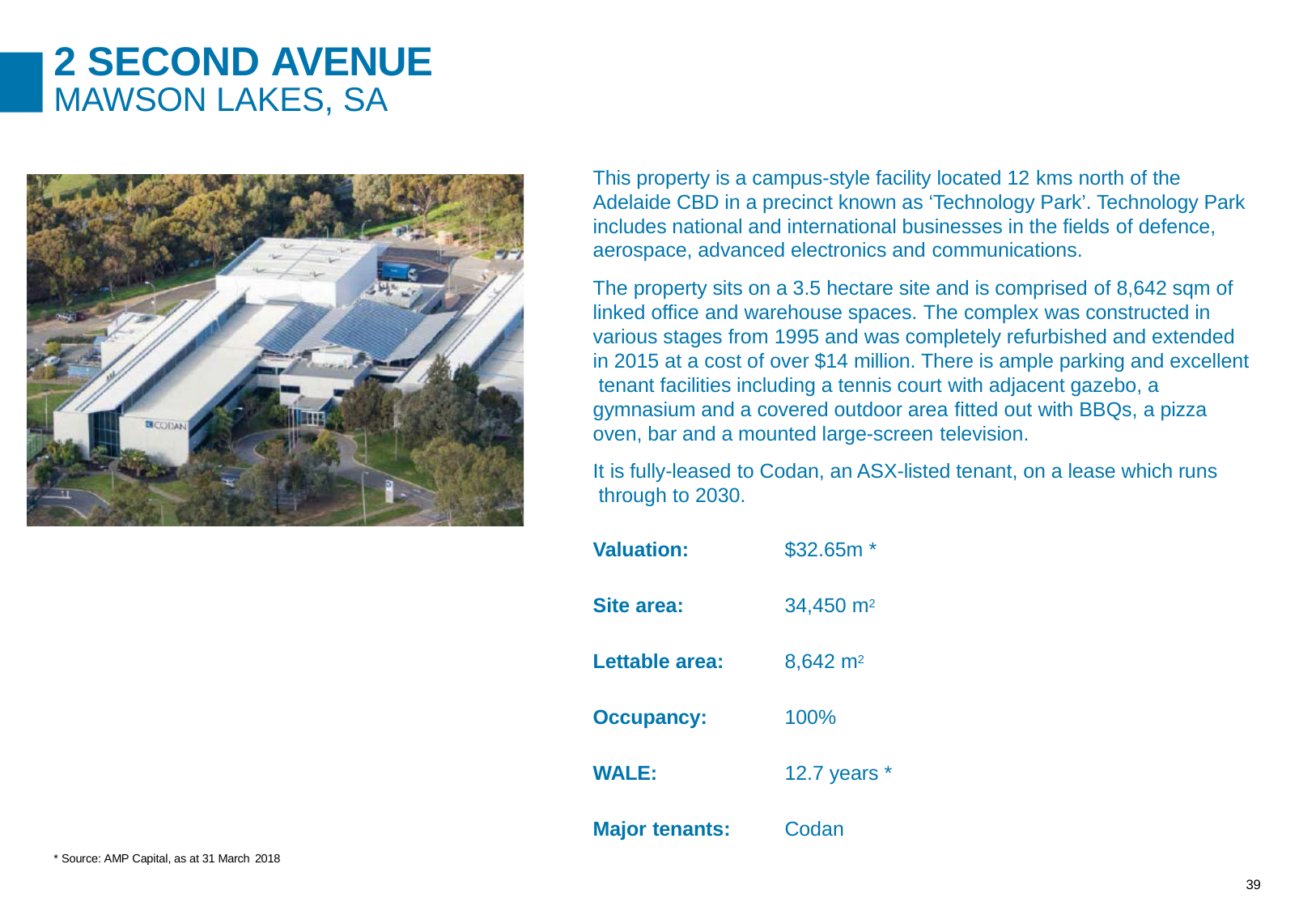

# 2 SECOND AVENUE
MAWSON LAKES, SA
This property is a campus-style facility located 12 kms north of the  Adelaide CBD in a precinct known as ‘Technology Park’. Technology Park  includes national and international businesses in the fields of defence,  aerospace, advanced electronics and communications.
The property sits on a 3.5 hectare site and is comprised of 8,642 sqm of  linked office and warehouse spaces. The complex was constructed in  various stages from 1995 and was completely refurbished and extended  in 2015 at a cost of over $14 million. There is ample parking and excellent  tenant facilities including a tennis court with adjacent gazebo, a  gymnasium and a covered outdoor area fitted out with BBQs, a pizza  oven, bar and a mounted large-screen television.
It is fully-leased to Codan, an ASX-listed tenant, on a lease which runs  through to 2030.

Valuation:	$32.65m *

Site area:	34,450 m2

Lettable area:	8,642 m2

Occupancy:	100%

WALE:	12.7 years *

Major tenants:	Codan

* Source: AMP Capital, as at 31 March 2018
39